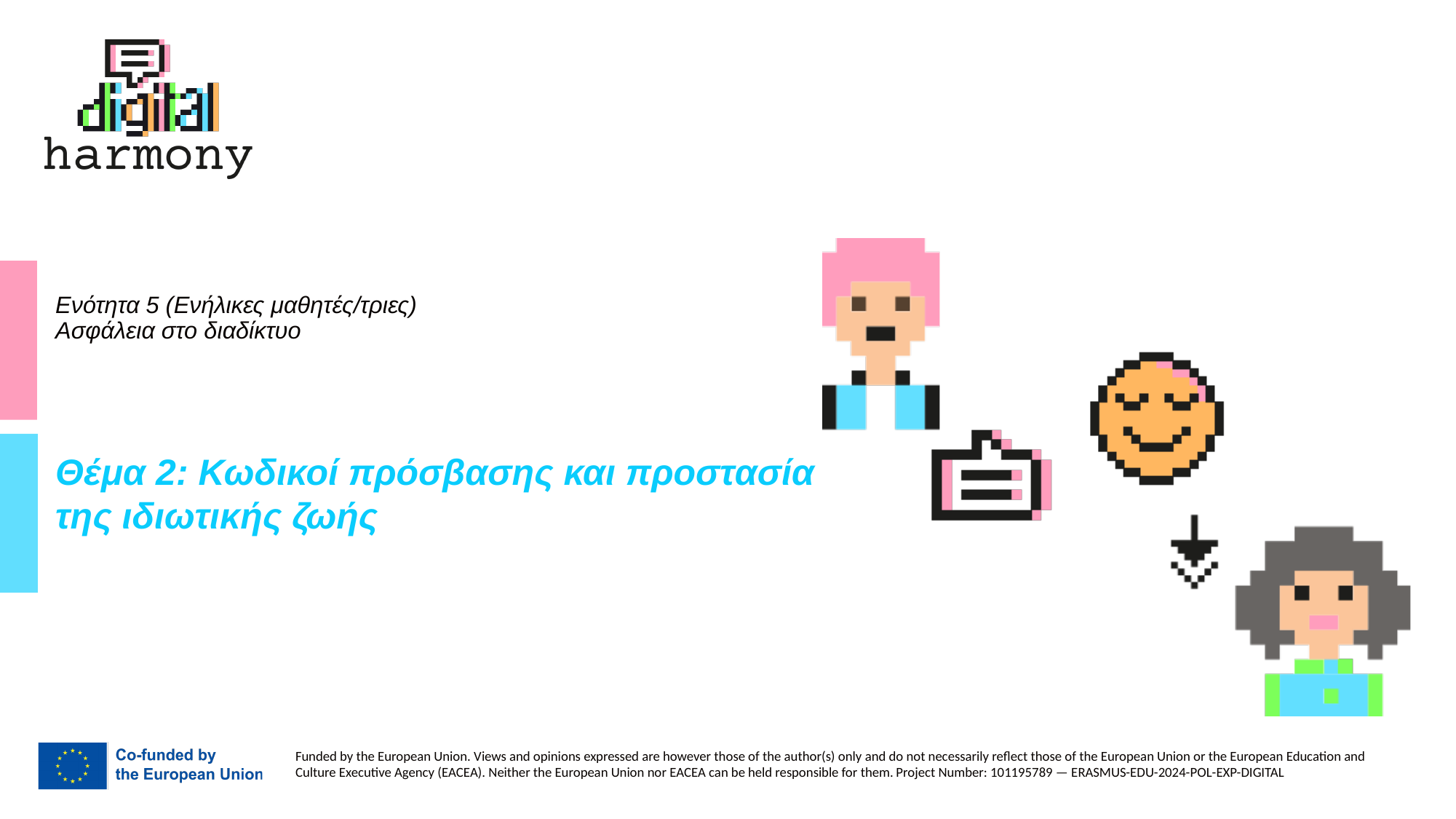

# Ενότητα 5 (Ενήλικες μαθητές/τριες) Ασφάλεια στο διαδίκτυο
Θέμα 2: Κωδικοί πρόσβασης και προστασία
της ιδιωτικής ζωής